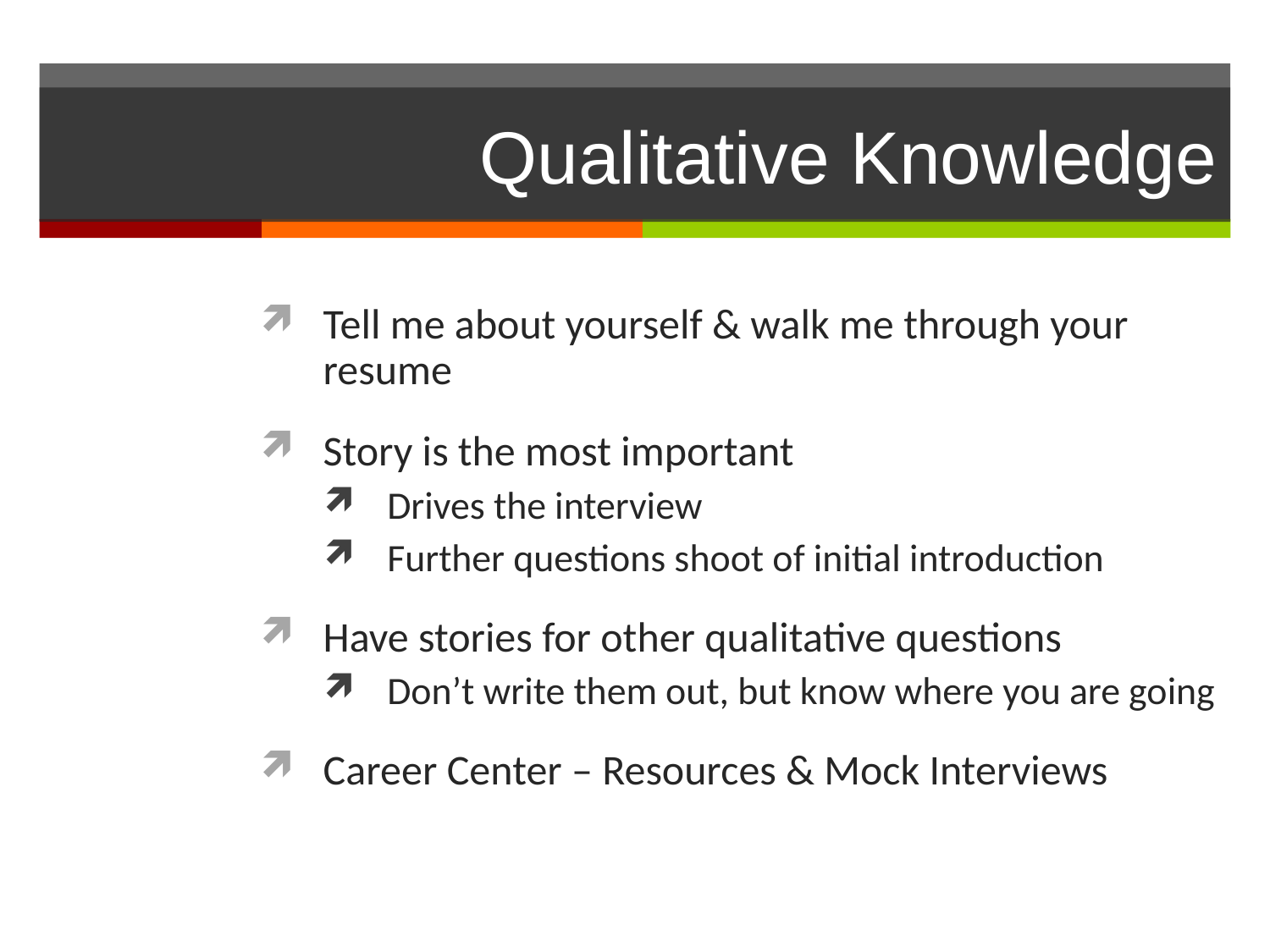

# Qualitative Knowledge
Tell me about yourself & walk me through your resume
Story is the most important
Drives the interview
Further questions shoot of initial introduction
Have stories for other qualitative questions
Don’t write them out, but know where you are going
Career Center – Resources & Mock Interviews